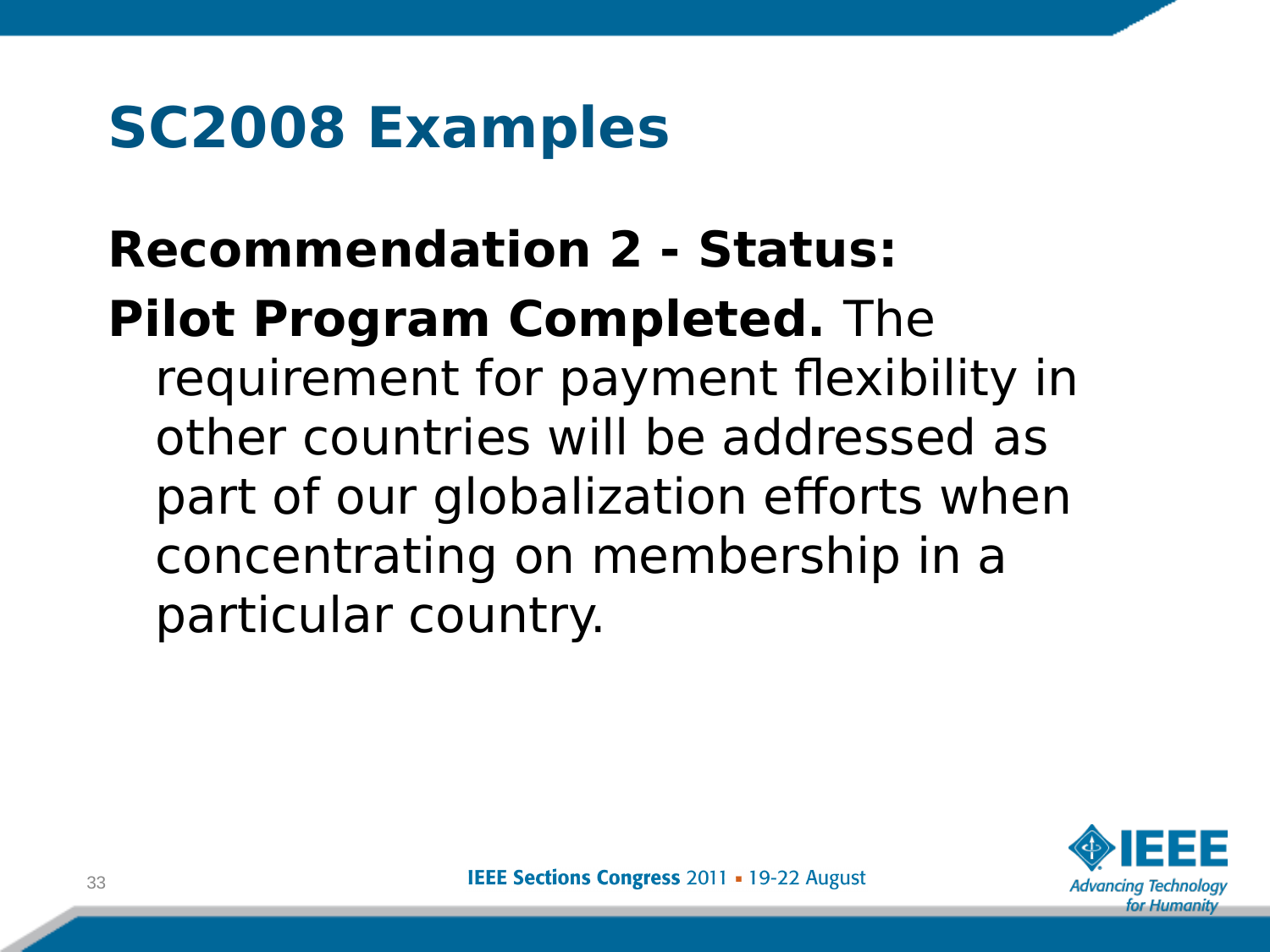

SC2008 Examples
Recommendation 2 - Status:
Pilot Program Completed. The requirement for payment flexibility in other countries will be addressed as part of our globalization efforts when concentrating on membership in a particular country.
33